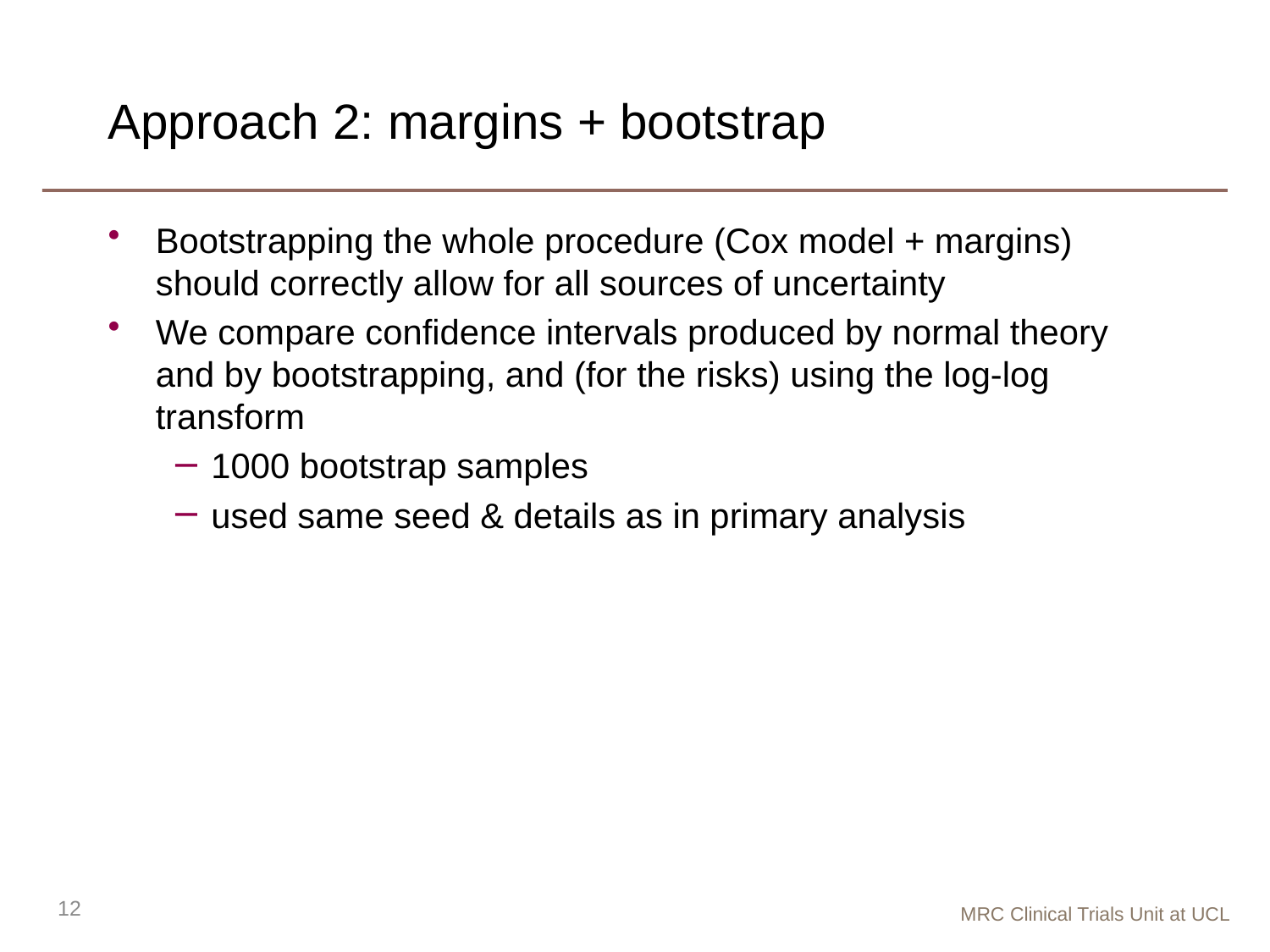

# Approach 2: margins + bootstrap
Bootstrapping the whole procedure (Cox model + margins) should correctly allow for all sources of uncertainty
We compare confidence intervals produced by normal theory and by bootstrapping, and (for the risks) using the log-log transform
1000 bootstrap samples
used same seed & details as in primary analysis

12